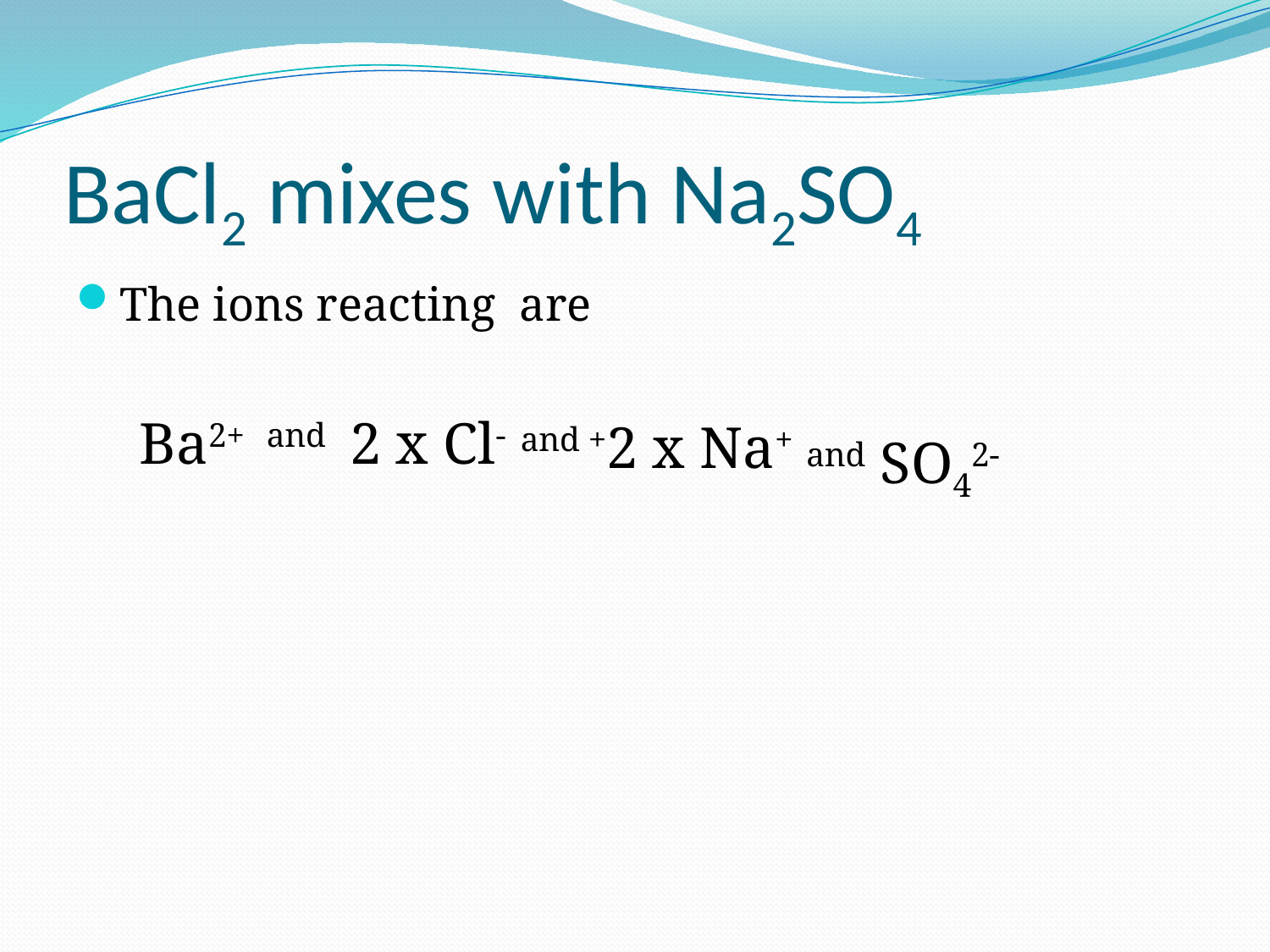

# BaCl2 mixes with Na2SO4
The ions reacting  are

Ba2+	and
2 x Cl-

and +2 x Na+

and SO42-